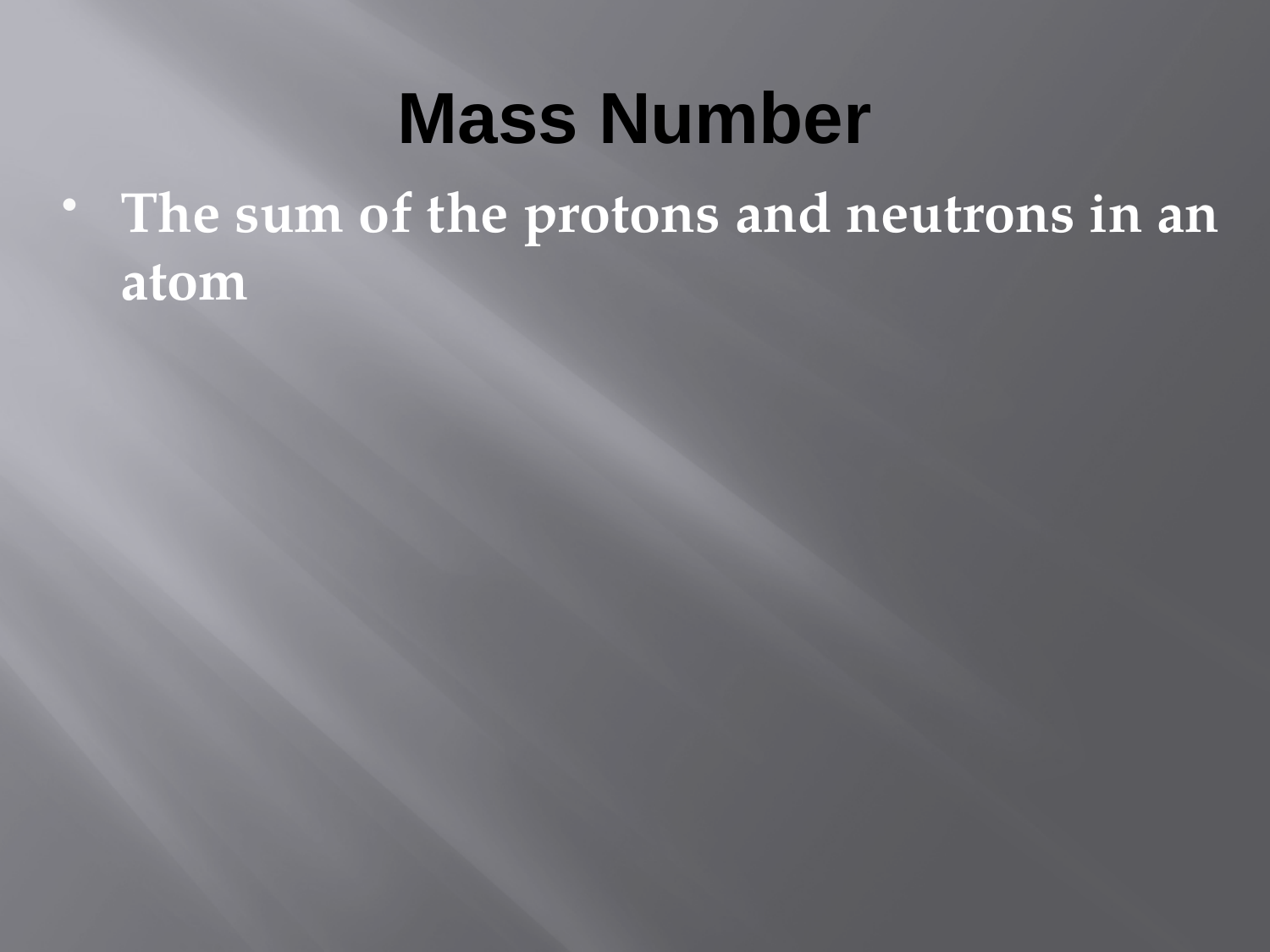

# Mass Number
The sum of the protons and neutrons in an atom